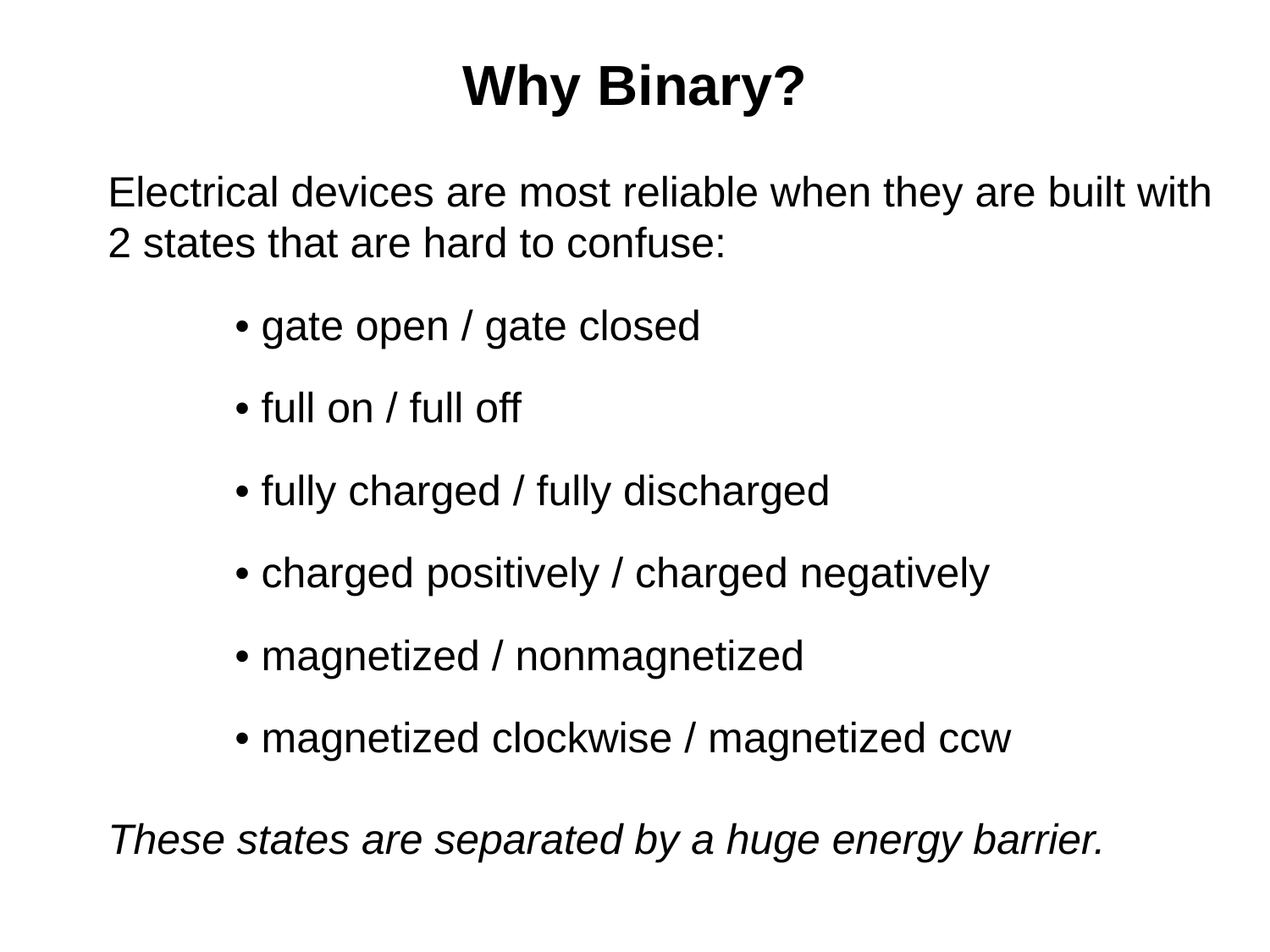

# Why Binary?
Electrical devices are most reliable when they are built with 2 states that are hard to confuse:
	• gate open / gate closed
	• full on / full off
	• fully charged / fully discharged
	• charged positively / charged negatively
	• magnetized / nonmagnetized
	• magnetized clockwise / magnetized ccw

These states are separated by a huge energy barrier.